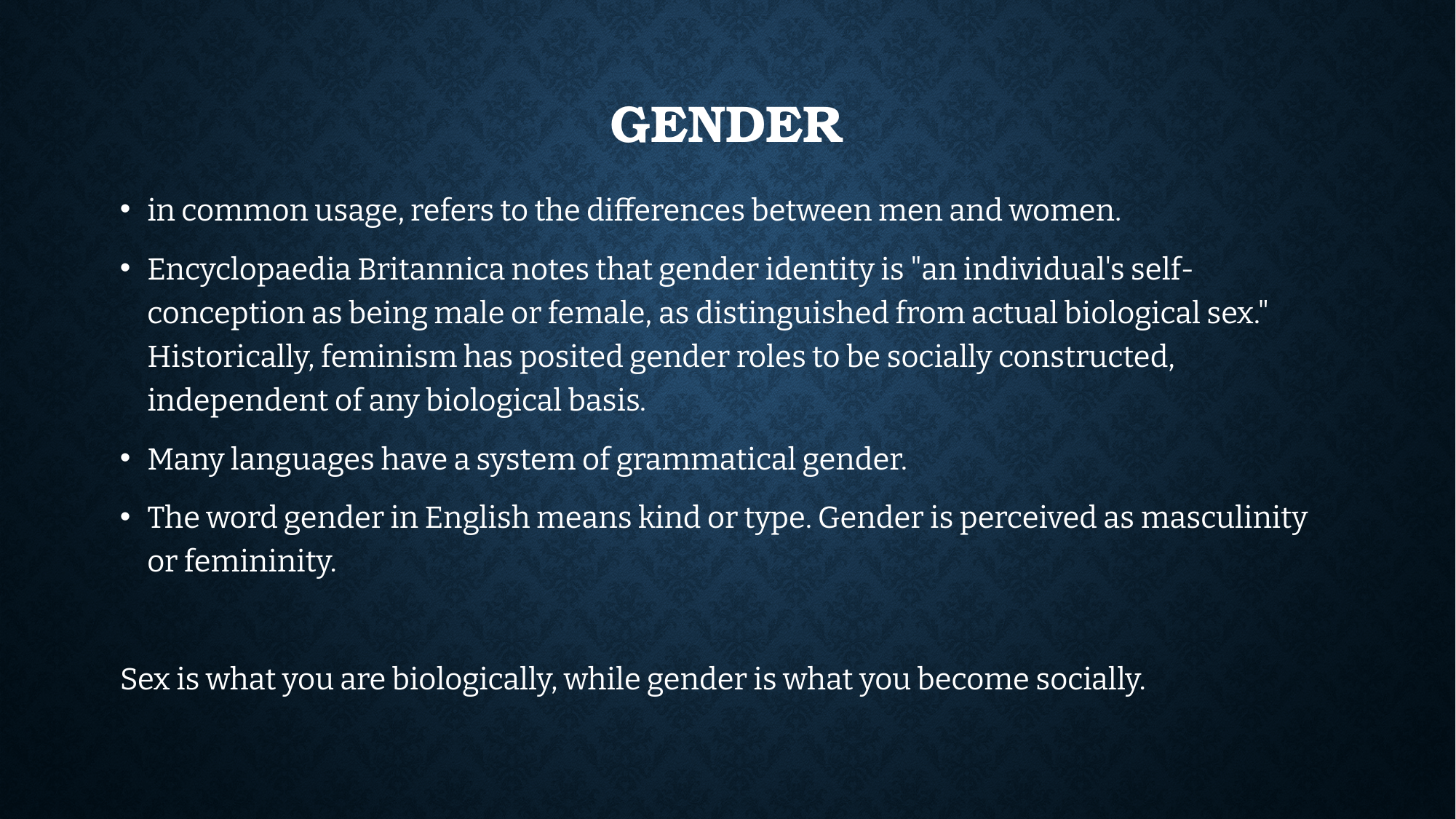

# Gender
in common usage, refers to the differences between men and women.
Encyclopaedia Britannica notes that gender identity is "an individual's self-conception as being male or female, as distinguished from actual biological sex." Historically, feminism has posited gender roles to be socially constructed, independent of any biological basis.
Many languages have a system of grammatical gender.
The word gender in English means kind or type. Gender is perceived as masculinity or femininity.

Sex is what you are biologically, while gender is what you become socially.